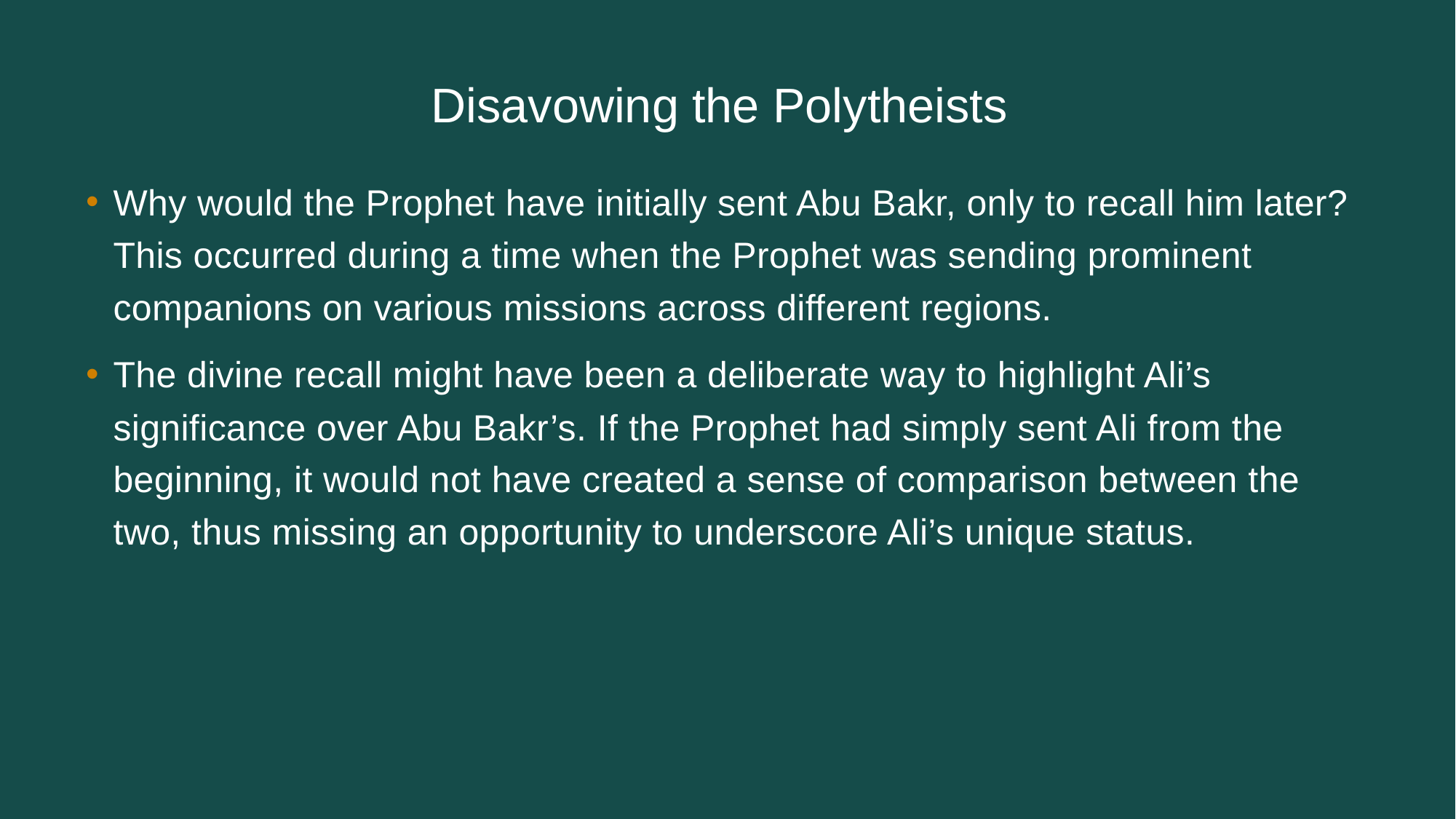

# Disavowing the Polytheists
Why would the Prophet have initially sent Abu Bakr, only to recall him later? This occurred during a time when the Prophet was sending prominent companions on various missions across different regions.
The divine recall might have been a deliberate way to highlight Ali’s significance over Abu Bakr’s. If the Prophet had simply sent Ali from the beginning, it would not have created a sense of comparison between the two, thus missing an opportunity to underscore Ali’s unique status.